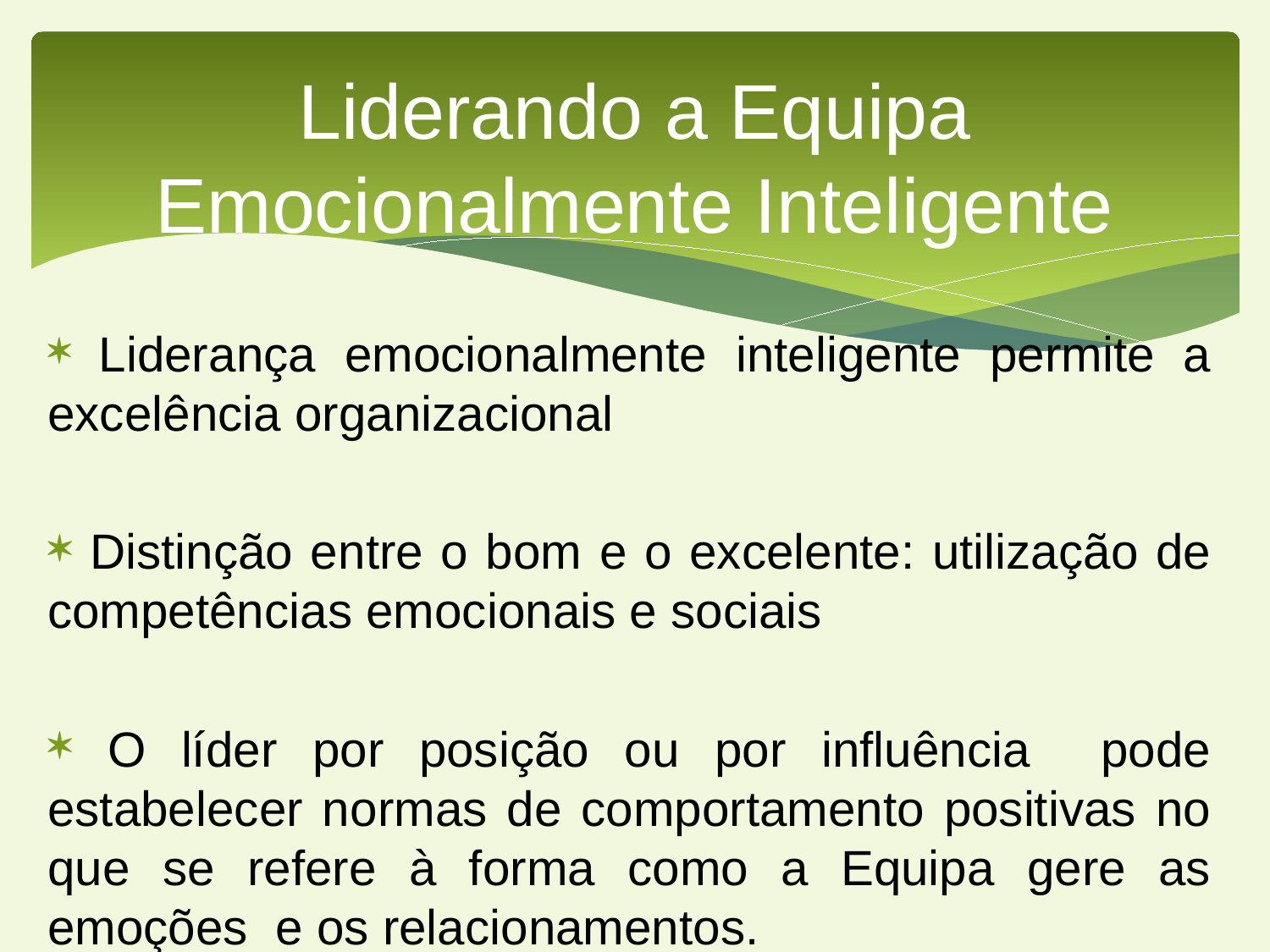

# Liderando a Equipa Emocionalmente Inteligente
 Liderança emocionalmente inteligente permite a excelência organizacional

 Distinção entre o bom e o excelente: utilização de competências emocionais e sociais

 O líder por posição ou por influência  pode estabelecer normas de comportamento positivas no que se refere à forma como a Equipa gere as emoções  e os relacionamentos.